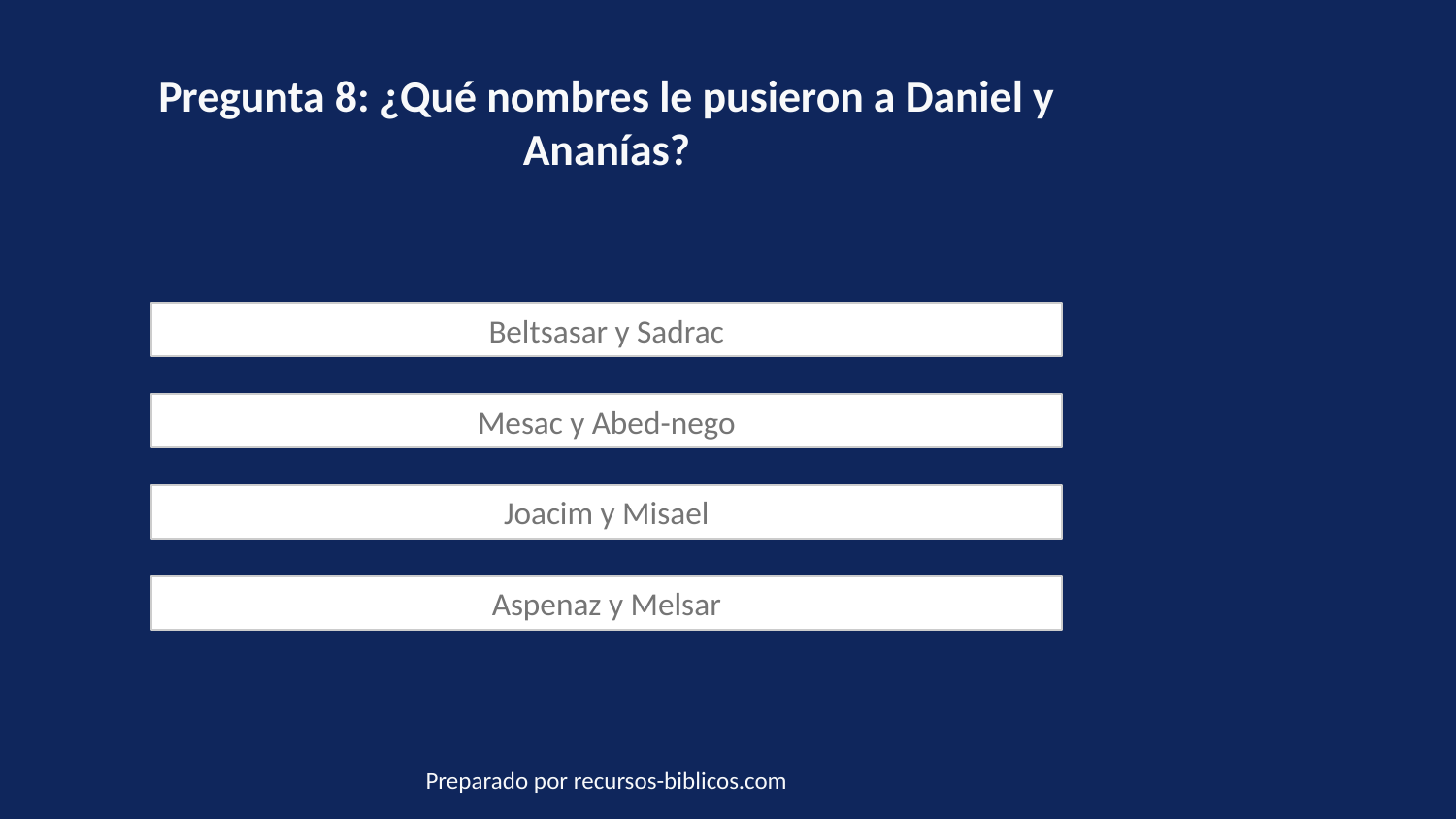

Pregunta 8: ¿Qué nombres le pusieron a Daniel y Ananías?
Beltsasar y Sadrac
Mesac y Abed-nego
Joacim y Misael
Aspenaz y Melsar
Preparado por recursos-biblicos.com